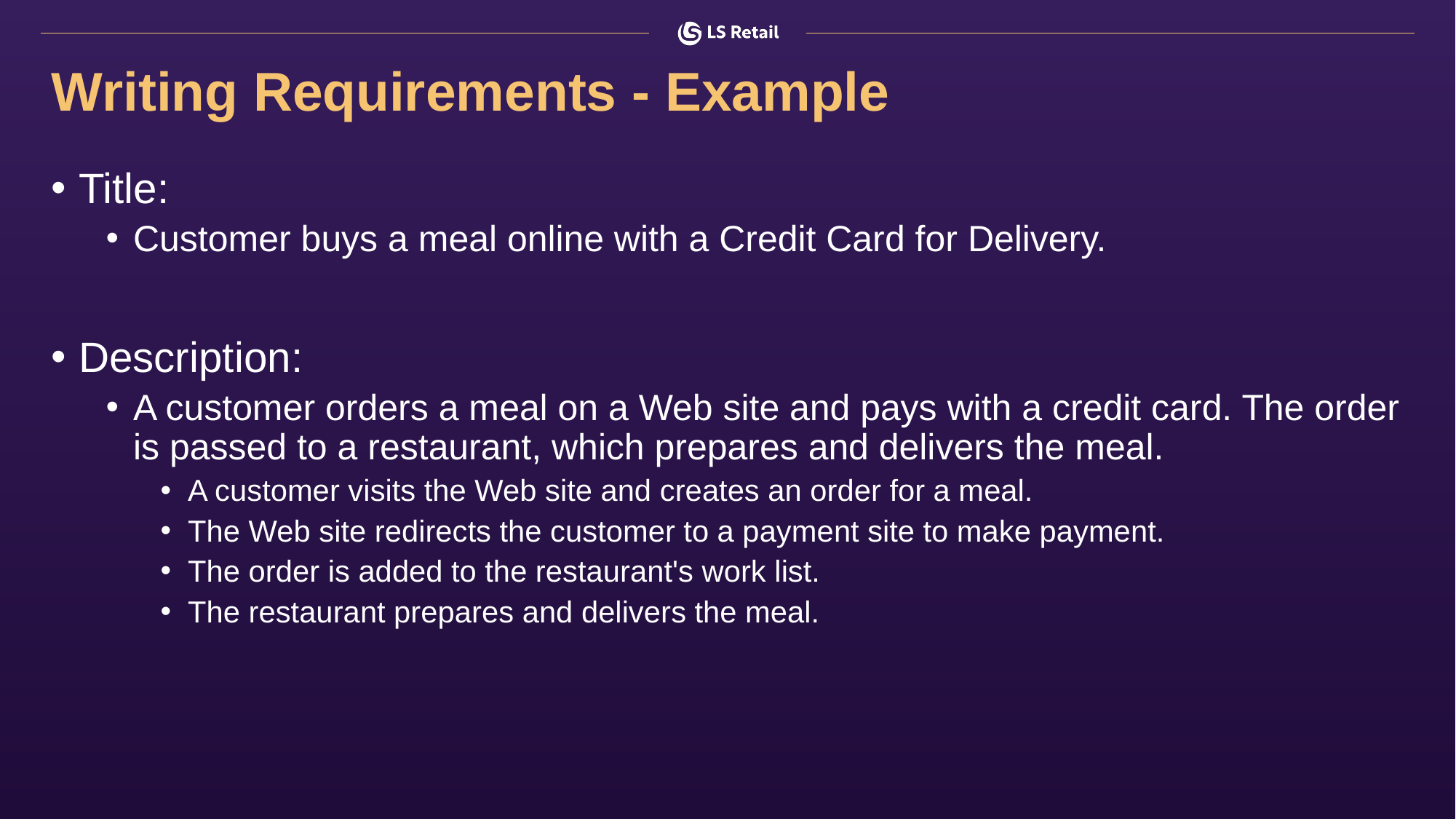

# Writing Requirements - Example
Title:
Customer buys a meal online with a Credit Card for Delivery.

Description:
A customer orders a meal on a Web site and pays with a credit card. The order is passed to a restaurant, which prepares and delivers the meal.
A customer visits the Web site and creates an order for a meal.
The Web site redirects the customer to a payment site to make payment.
The order is added to the restaurant's work list.
The restaurant prepares and delivers the meal.